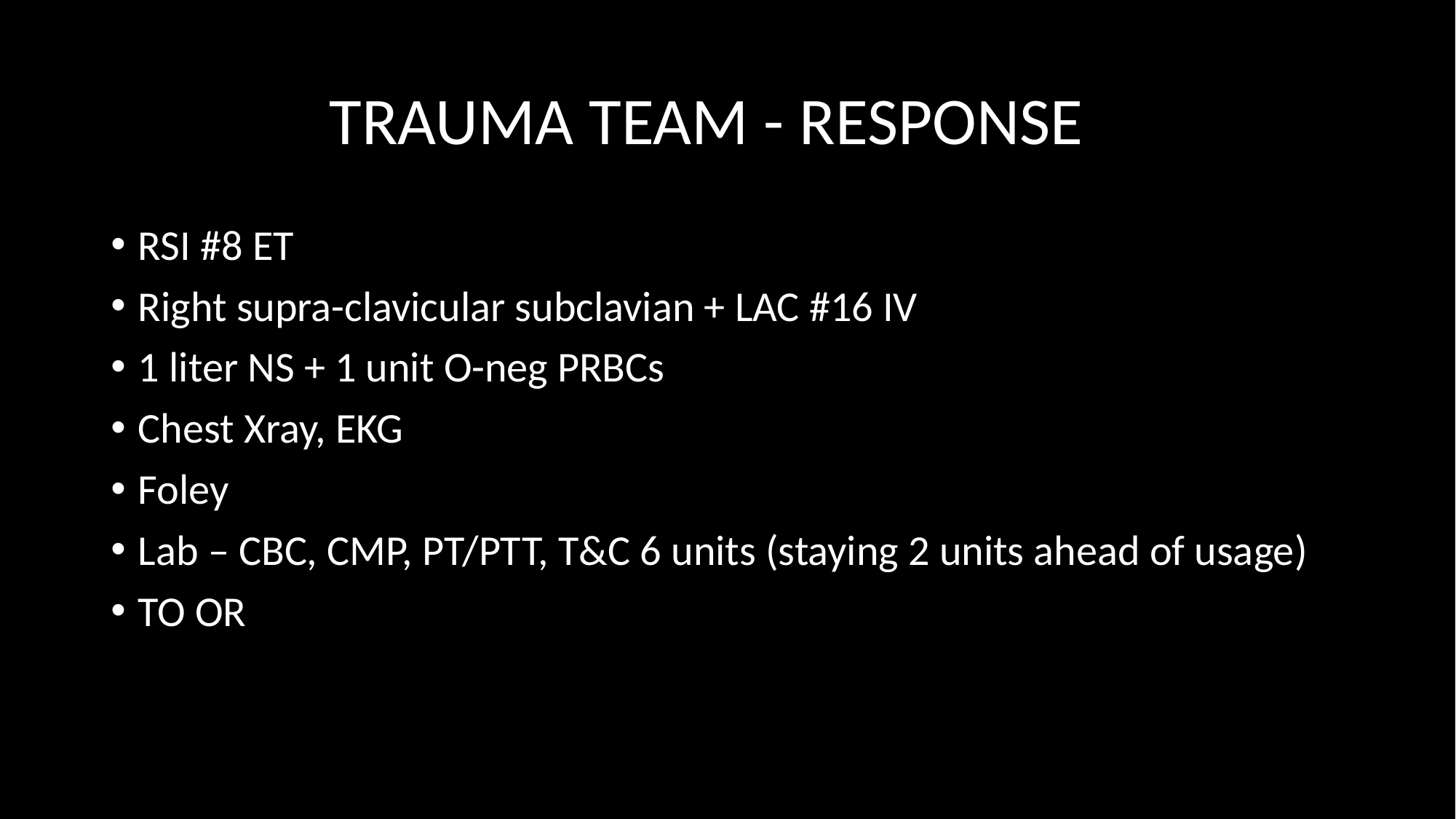

# TRAUMA TEAM - RESPONSE
RSI #8 ET
Right supra-clavicular subclavian + LAC #16 IV
1 liter NS + 1 unit O-neg PRBCs
Chest Xray, EKG
Foley
Lab – CBC, CMP, PT/PTT, T&C 6 units (staying 2 units ahead of usage)
TO OR